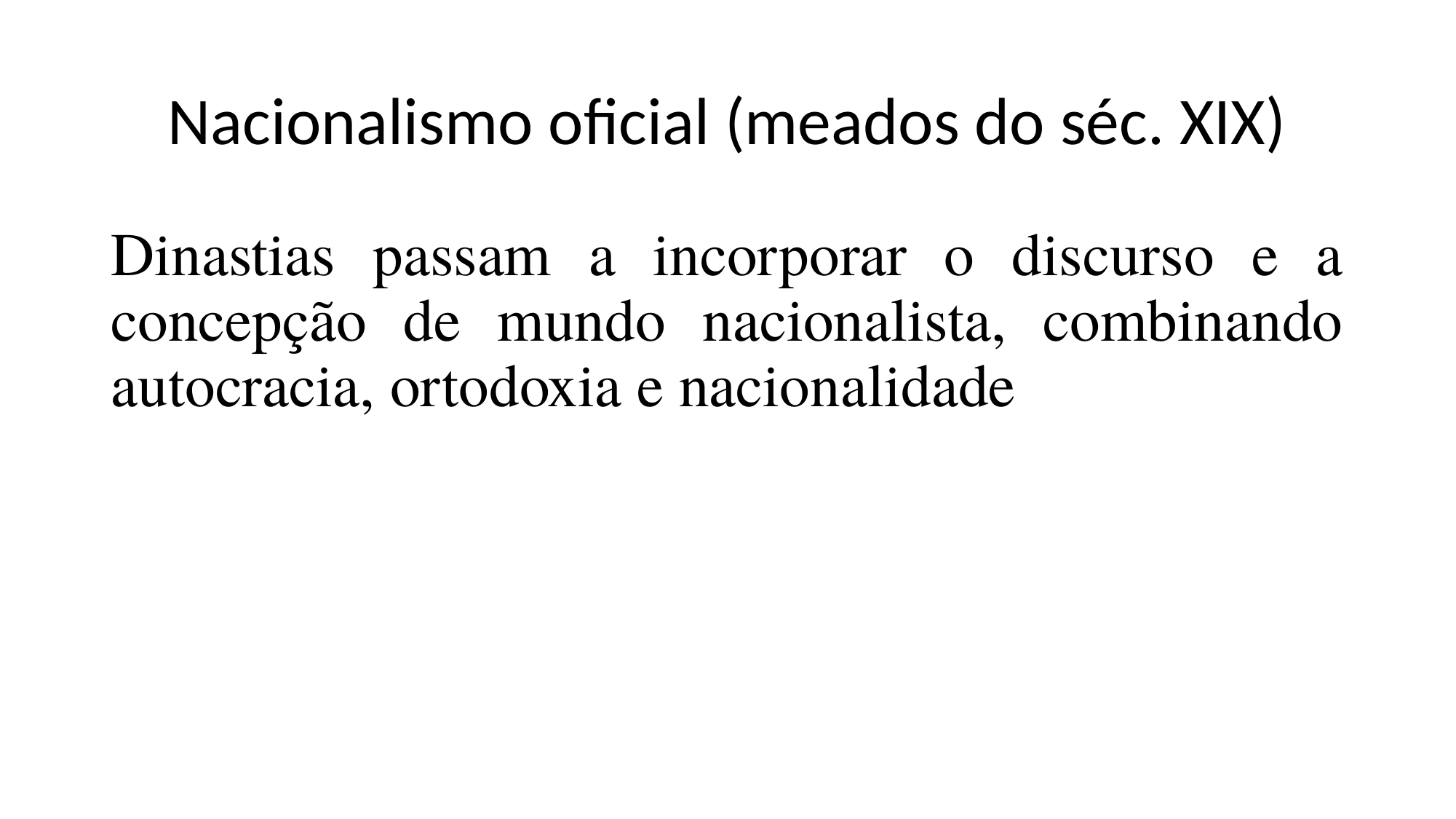

# Nacionalismo oficial (meados do séc. XIX)
Dinastias passam a incorporar o discurso e a concepção de mundo nacionalista, combinando autocracia, ortodoxia e nacionalidade